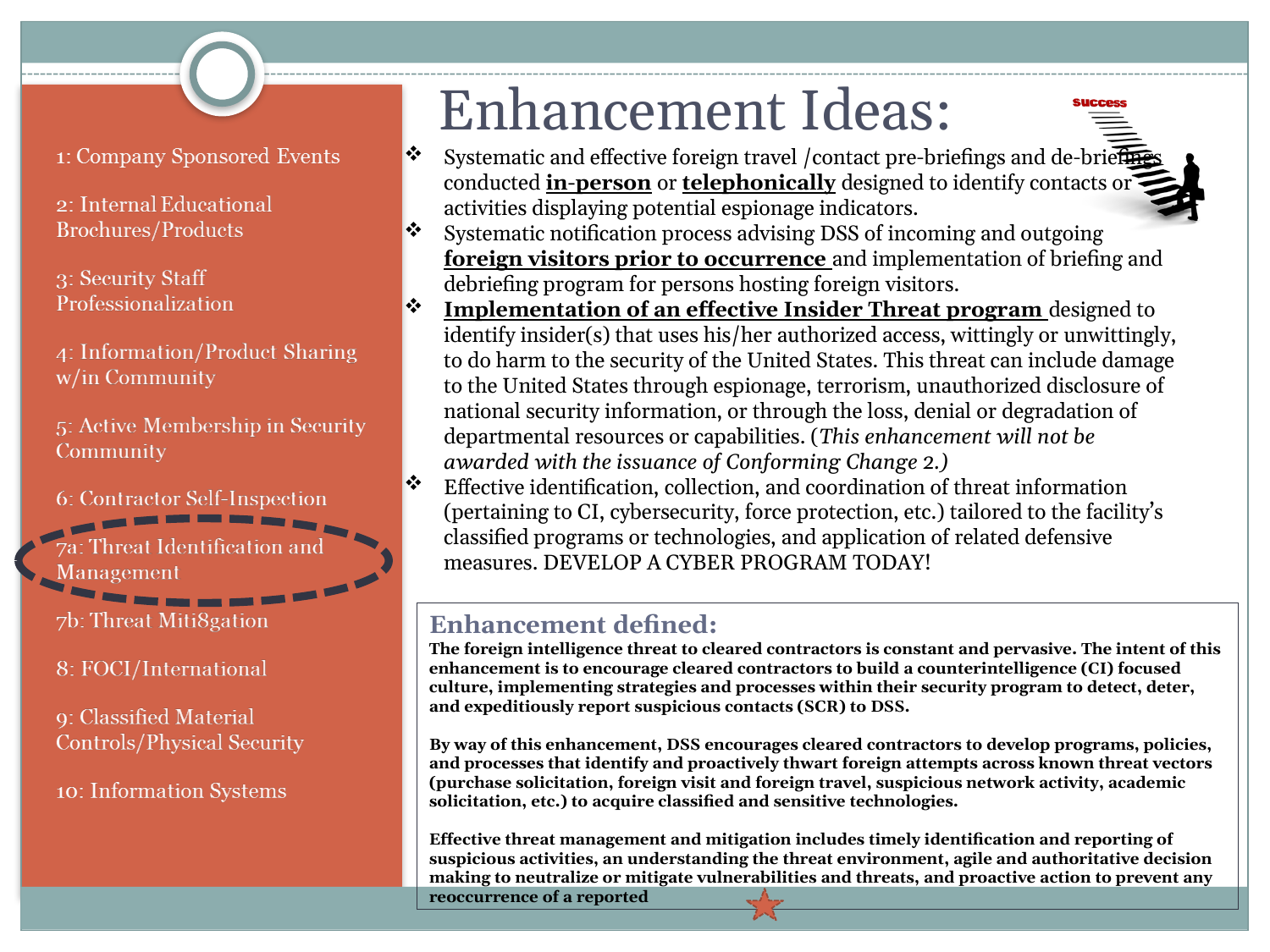

Enhancement Ideas:
Systematic and effective foreign travel /contact pre-briefings and de-briefings conducted in-person or telephonically designed to identify contacts or activities displaying potential espionage indicators.
Systematic notification process advising DSS of incoming and outgoing foreign visitors prior to occurrence and implementation of briefing and debriefing program for persons hosting foreign visitors.
Implementation of an effective Insider Threat program designed to identify insider(s) that uses his/her authorized access, wittingly or unwittingly, to do harm to the security of the United States. This threat can include damage to the United States through espionage, terrorism, unauthorized disclosure of national security information, or through the loss, denial or degradation of departmental resources or capabilities. (This enhancement will not be awarded with the issuance of Conforming Change 2.)
Effective identification, collection, and coordination of threat information (pertaining to CI, cybersecurity, force protection, etc.) tailored to the facility’s classified programs or technologies, and application of related defensive measures. DEVELOP A CYBER PROGRAM TODAY!

# Enhancement defined: The foreign intelligence threat to cleared contractors is constant and pervasive. The intent of this enhancement is to encourage cleared contractors to build a counterintelligence (CI) focused culture, implementing strategies and processes within their security program to detect, deter, and expeditiously report suspicious contacts (SCR) to DSS. By way of this enhancement, DSS encourages cleared contractors to develop programs, policies, and processes that identify and proactively thwart foreign attempts across known threat vectors (purchase solicitation, foreign visit and foreign travel, suspicious network activity, academic solicitation, etc.) to acquire classified and sensitive technologies. Effective threat management and mitigation includes timely identification and reporting of suspicious activities, an understanding the threat environment, agile and authoritative decision making to neutralize or mitigate vulnerabilities and threats, and proactive action to prevent any reoccurrence of a reported